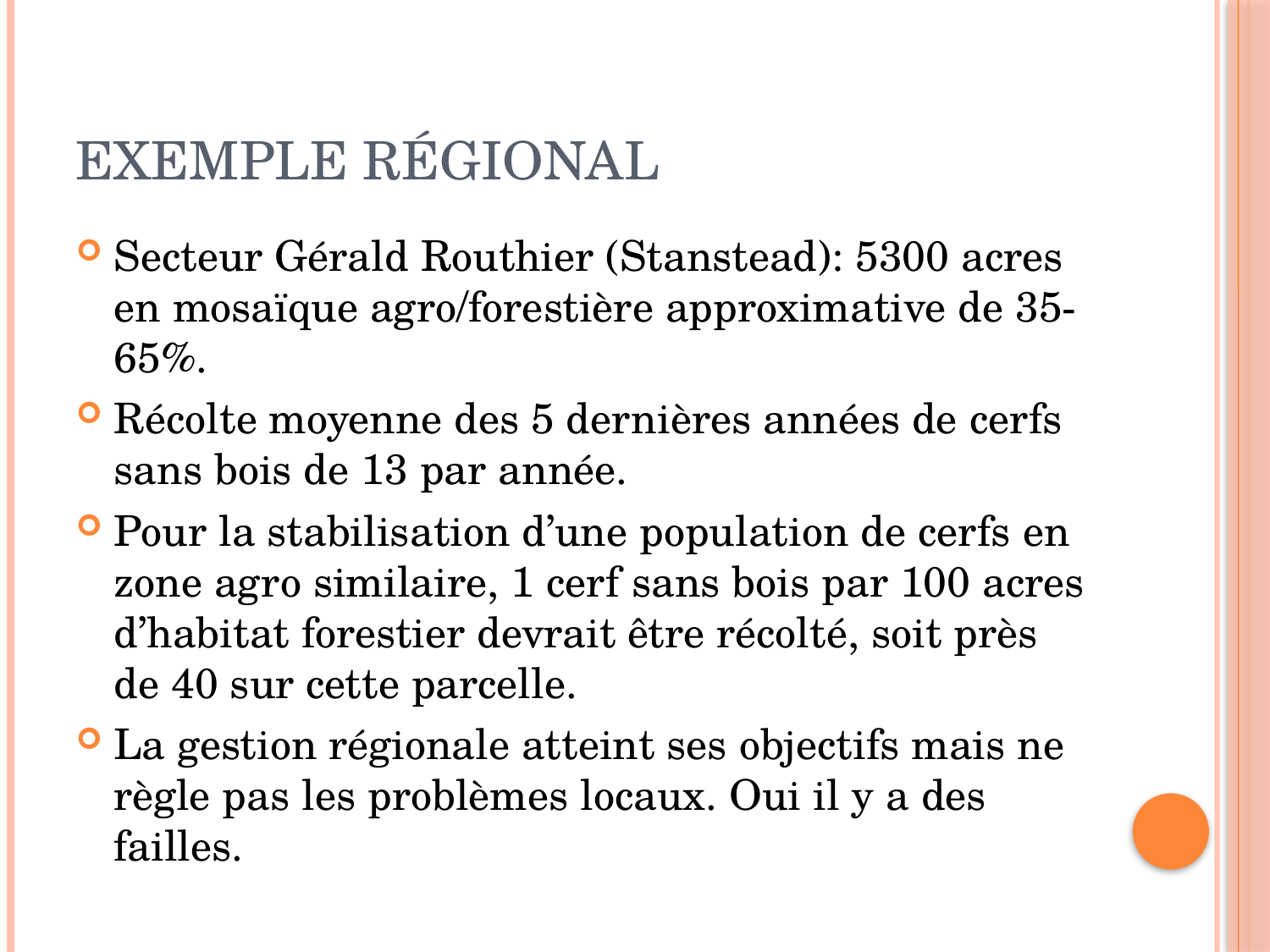

# Exemple régional
Secteur Gérald Routhier (Stanstead): 5300 acres en mosaïque agro/forestière approximative de 35-65%.
Récolte moyenne des 5 dernières années de cerfs sans bois de 13 par année.
Pour la stabilisation d’une population de cerfs en zone agro similaire, 1 cerf sans bois par 100 acres d’habitat forestier devrait être récolté, soit près de 40 sur cette parcelle.
La gestion régionale atteint ses objectifs mais ne règle pas les problèmes locaux. Oui il y a des failles.